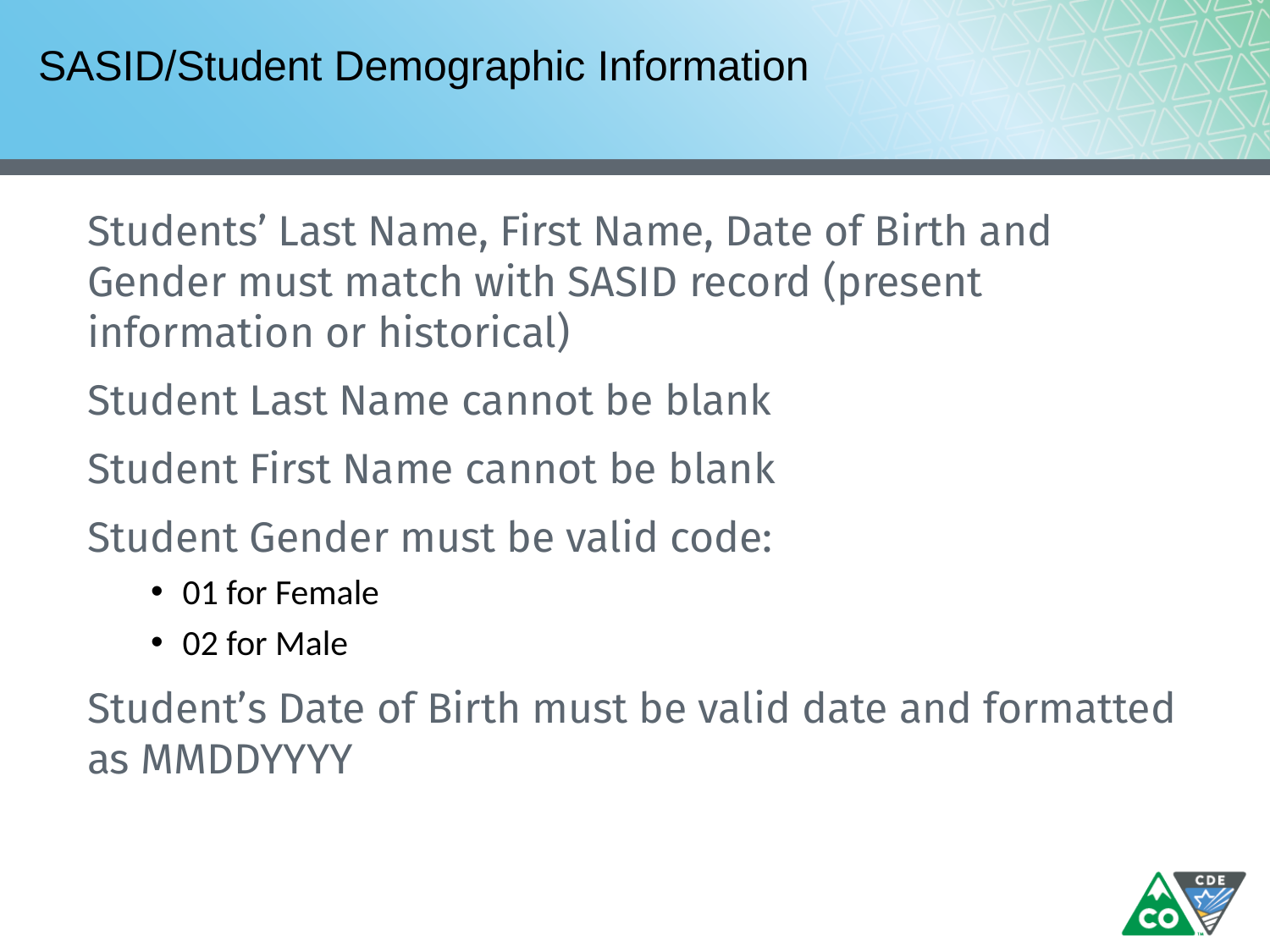

# SASID/Student Demographic Information
Students’ Last Name, First Name, Date of Birth and Gender must match with SASID record (present information or historical)
Student Last Name cannot be blank
Student First Name cannot be blank
Student Gender must be valid code:
01 for Female
02 for Male
Student’s Date of Birth must be valid date and formatted as MMDDYYYY